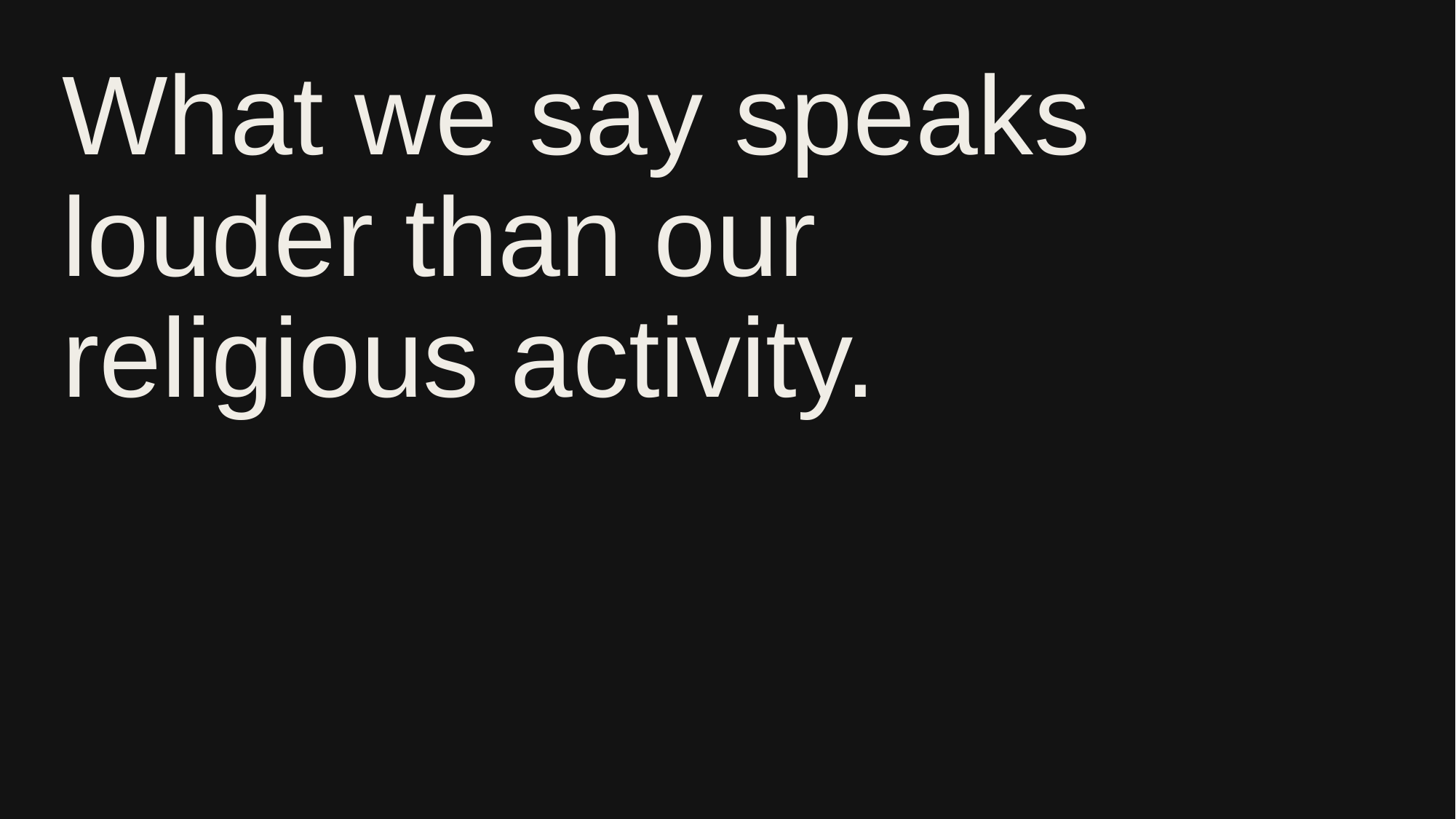

# What we say speaks louder than our religious activity.